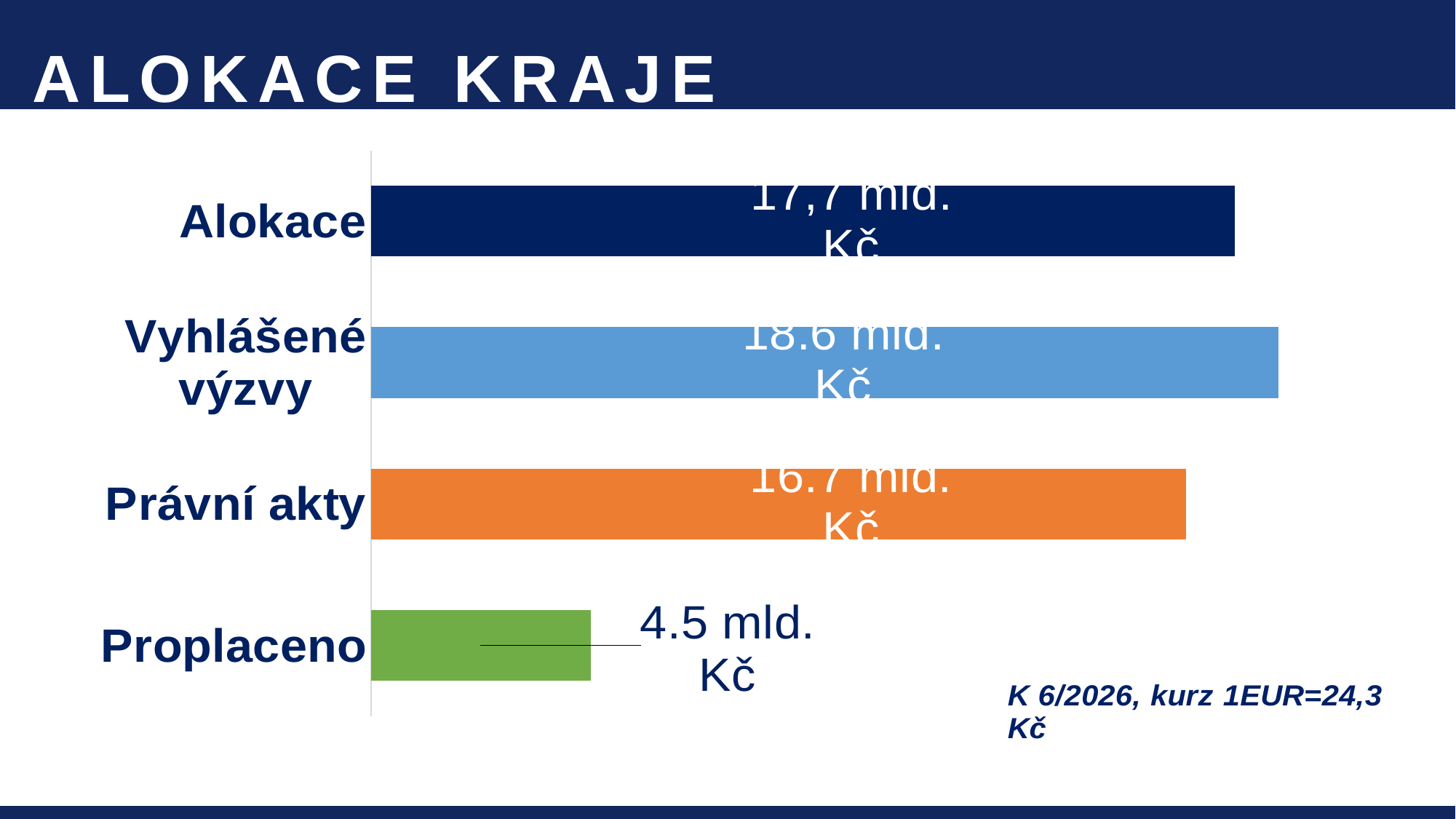

ALOKACE KRAJE

### Chart

| Category | Řada 1 |
|---|---|
| Proplaceno | 4.5 |
| Právní akty | 16.7 |
| Vyhlášené výzvy | 18.6 |
| Alokace | 17.7 |